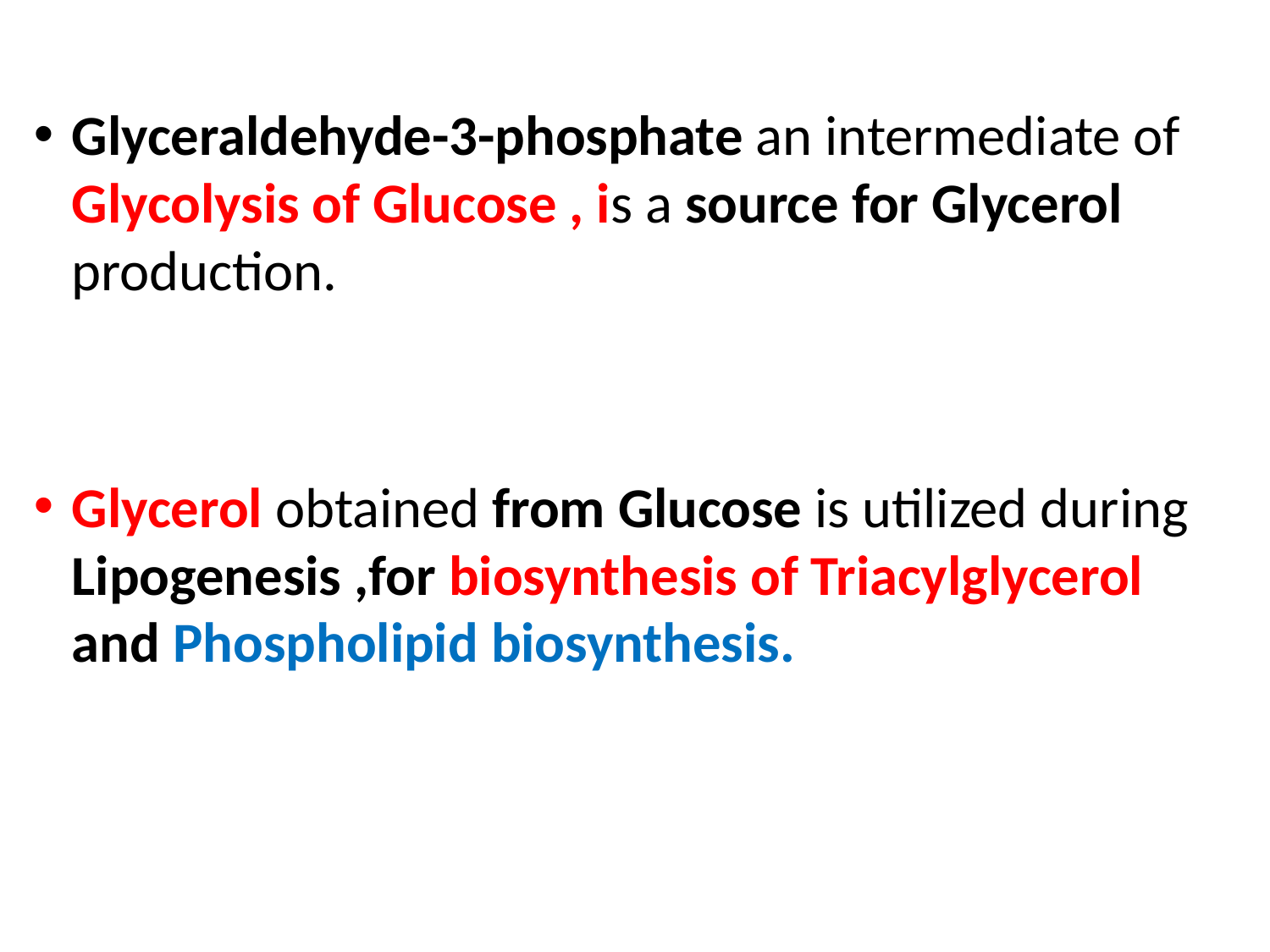

Glyceraldehyde-3-phosphate an intermediate of Glycolysis of Glucose , is a source for Glycerol production.

Glycerol obtained from Glucose is utilized during Lipogenesis ,for biosynthesis of Triacylglycerol and Phospholipid biosynthesis.